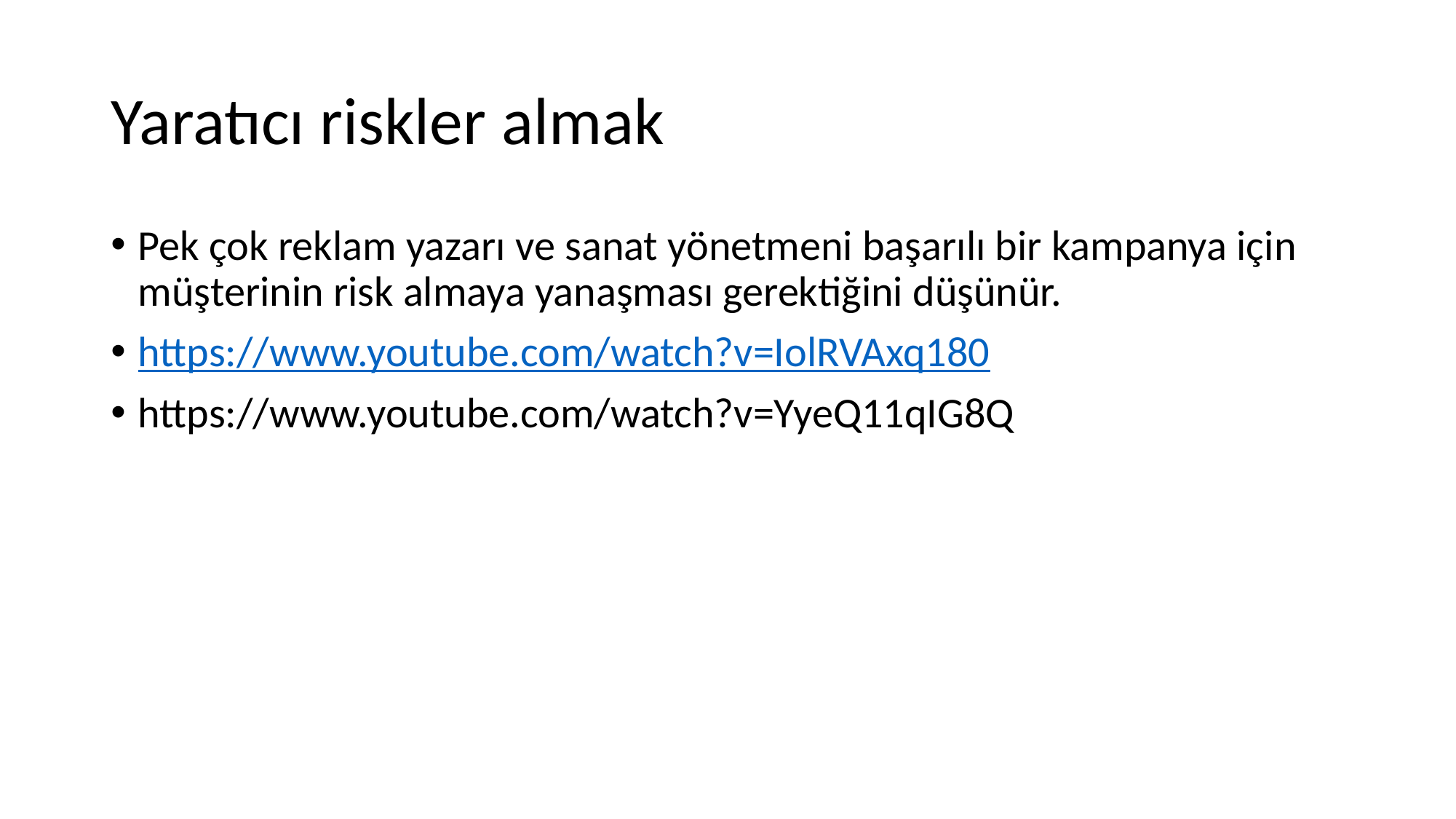

# Yaratıcı riskler almak
Pek çok reklam yazarı ve sanat yönetmeni başarılı bir kampanya için müşterinin risk almaya yanaşması gerektiğini düşünür.
https://www.youtube.com/watch?v=IolRVAxq180
https://www.youtube.com/watch?v=YyeQ11qIG8Q